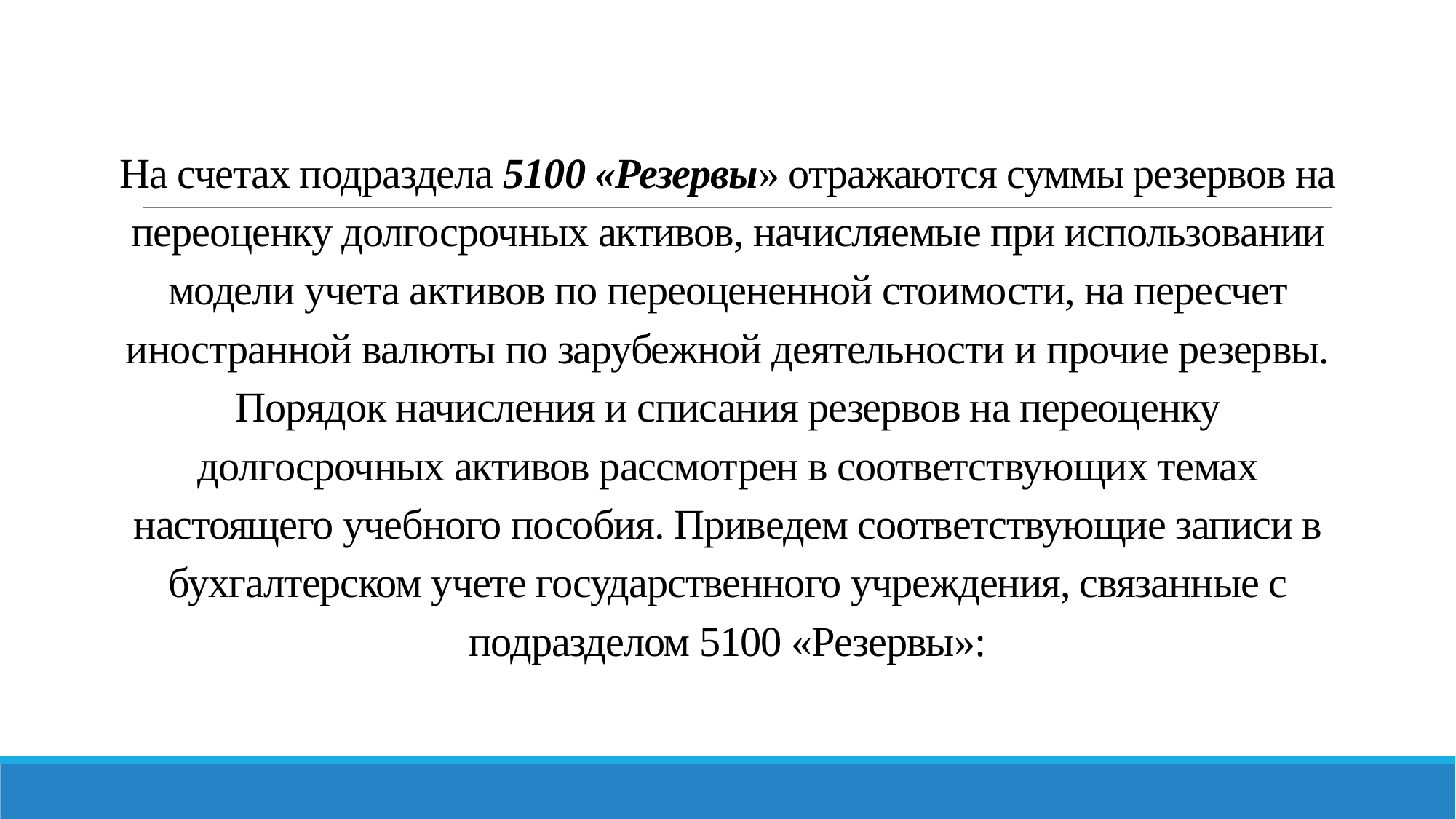

# На счетах подраздела 5100 «Резервы» отражаются суммы резервов на переоценку долгосрочных активов, начисляемые при использовании модели учета активов по переоцененной стоимости, на пересчет иностранной валюты по зарубежной деятельности и прочие резервы. Порядок начисления и списания резервов на переоценку долгосрочных активов рассмотрен в соответствующих темах настоящего учебного пособия. Приведем соответствующие записи в бухгалтерском учете государственного учреждения, связанные с подразделом 5100 «Резервы»: